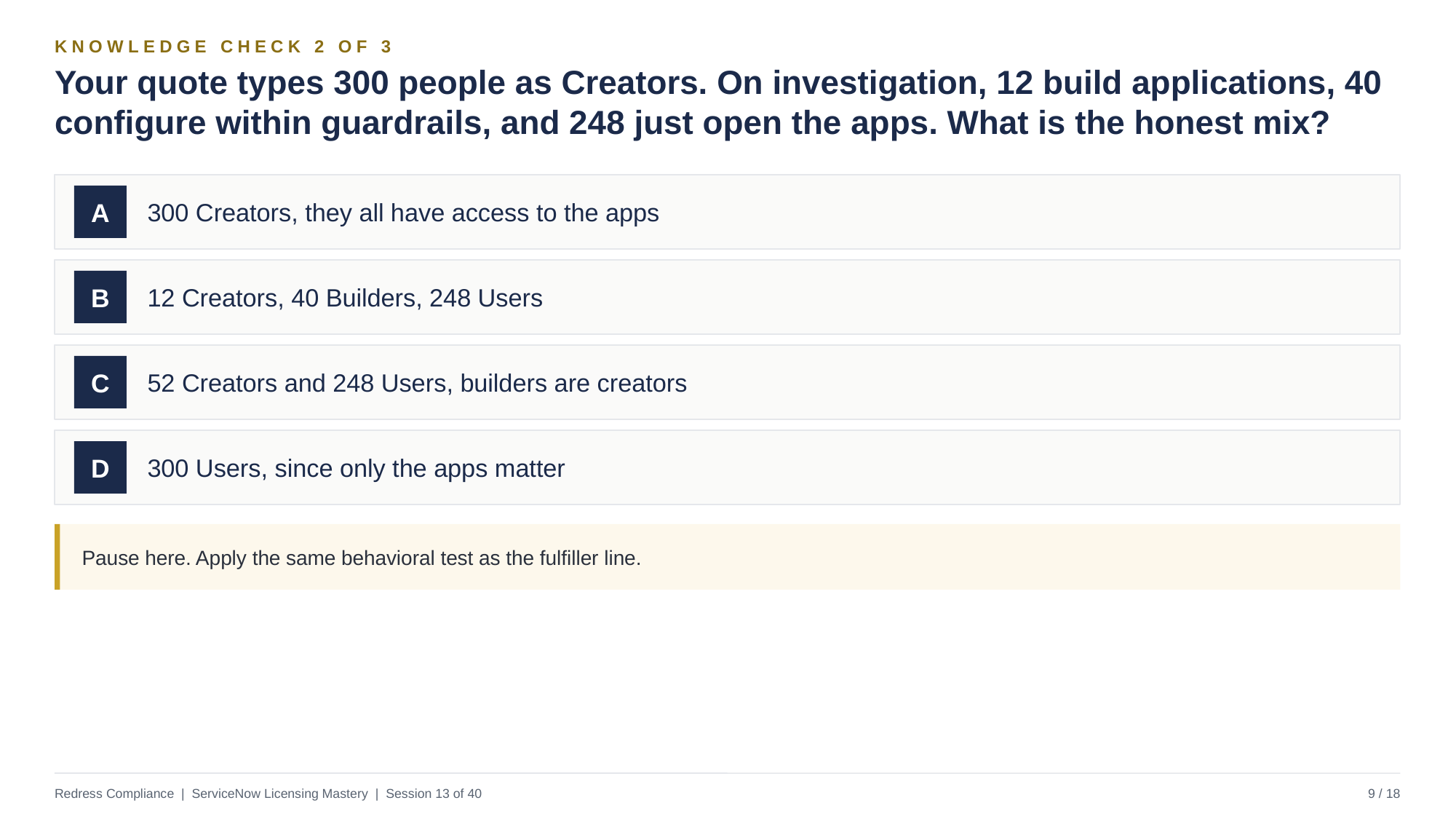

KNOWLEDGE CHECK 2 OF 3
Your quote types 300 people as Creators. On investigation, 12 build applications, 40 configure within guardrails, and 248 just open the apps. What is the honest mix?

300 Creators, they all have access to the apps

A

12 Creators, 40 Builders, 248 Users

B

52 Creators and 248 Users, builders are creators

C

300 Users, since only the apps matter

D

Pause here. Apply the same behavioral test as the fulfiller line.

Redress Compliance  |  ServiceNow Licensing Mastery  |  Session 13 of 40
9 / 18